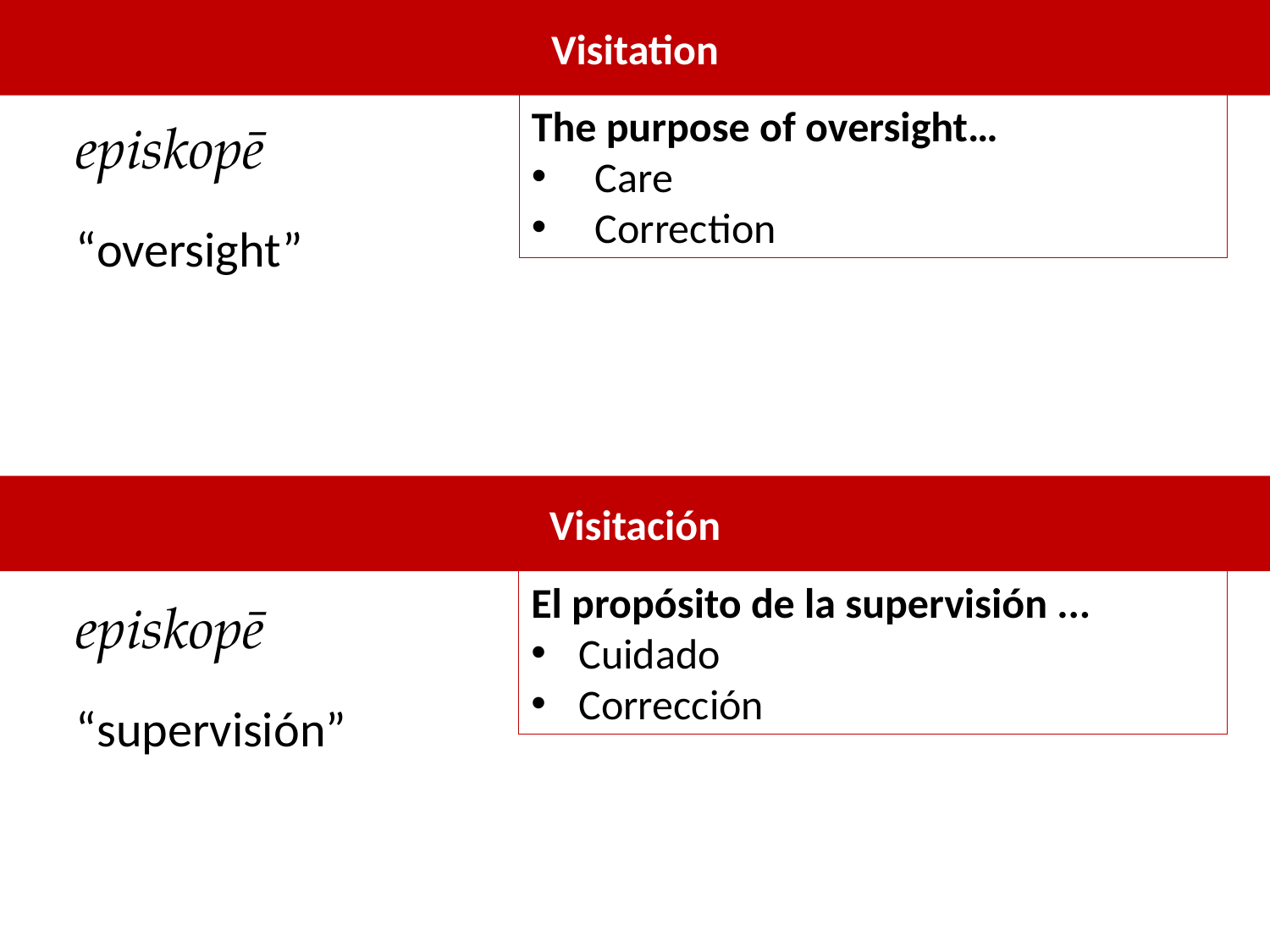

Visitation
The purpose of oversight…
Care
Correction
episkopē

“oversight”
Visitación
El propósito de la supervisión ...
Cuidado
Corrección
episkopē

“supervisión”